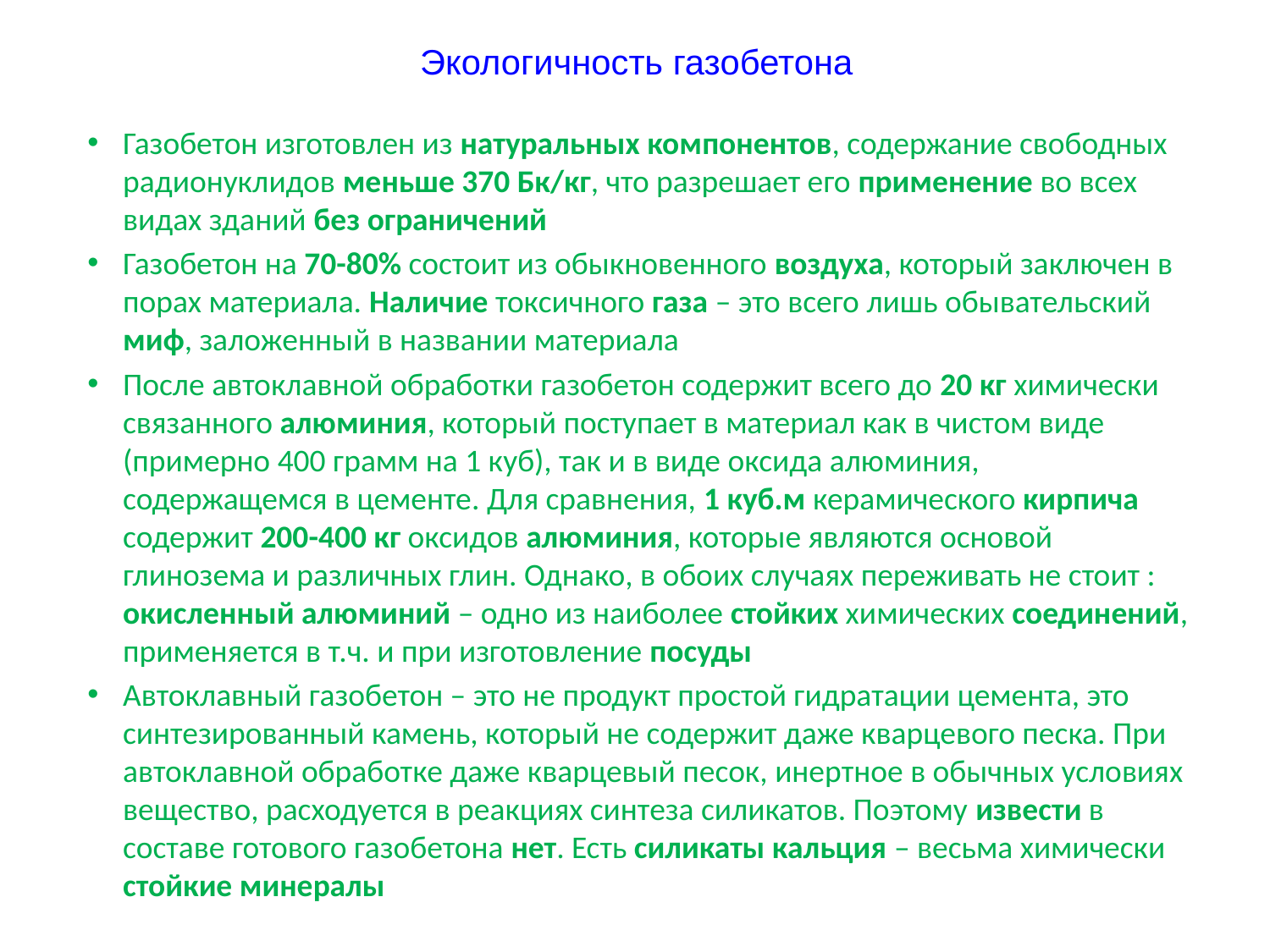

Экологичность газобетона
Газобетон изготовлен из натуральных компонентов, содержание свободных радионуклидов меньше 370 Бк/кг, что разрешает его применение во всех видах зданий без ограничений
Газобетон на 70-80% состоит из обыкновенного воздуха, который заключен в порах материала. Наличие токсичного газа – это всего лишь обывательский миф, заложенный в названии материала
После автоклавной обработки газобетон содержит всего до 20 кг химически связанного алюминия, который поступает в материал как в чистом виде (примерно 400 грамм на 1 куб), так и в виде оксида алюминия, содержащемся в цементе. Для сравнения, 1 куб.м керамического кирпича содержит 200-400 кг оксидов алюминия, которые являются основой глинозема и различных глин. Однако, в обоих случаях переживать не стоит : окисленный алюминий – одно из наиболее стойких химических соединений, применяется в т.ч. и при изготовление посуды
Автоклавный газобетон – это не продукт простой гидратации цемента, это синтезированный камень, который не содержит даже кварцевого песка. При автоклавной обработке даже кварцевый песок, инертное в обычных условиях вещество, расходуется в реакциях синтеза силикатов. Поэтому извести в составе готового газобетона нет. Есть силикаты кальция – весьма химически стойкие минералы